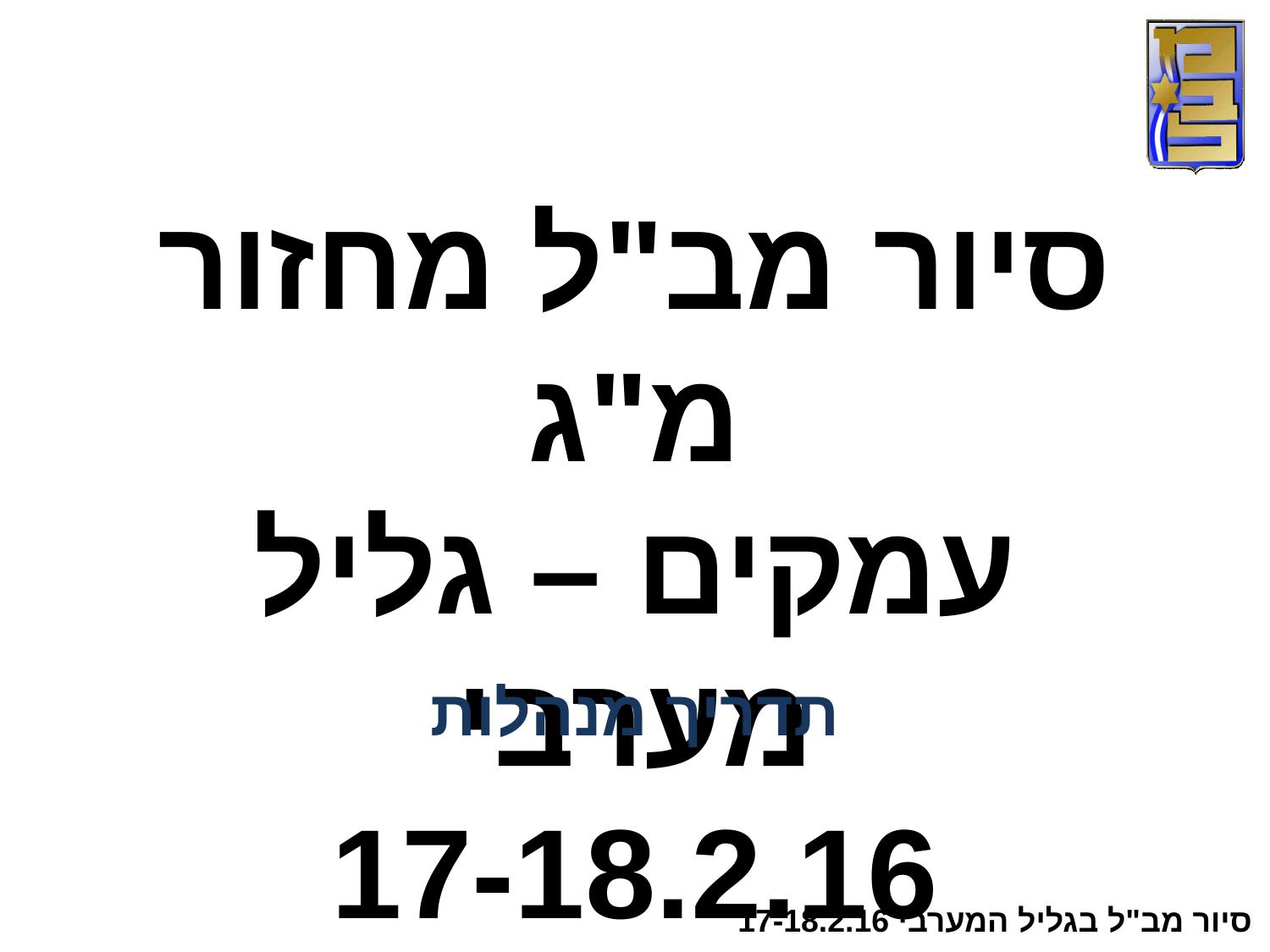

סיור מב"ל מחזור מ"ג
עמקים – גליל מערבי
17-18.2.16
תדריך מנהלות